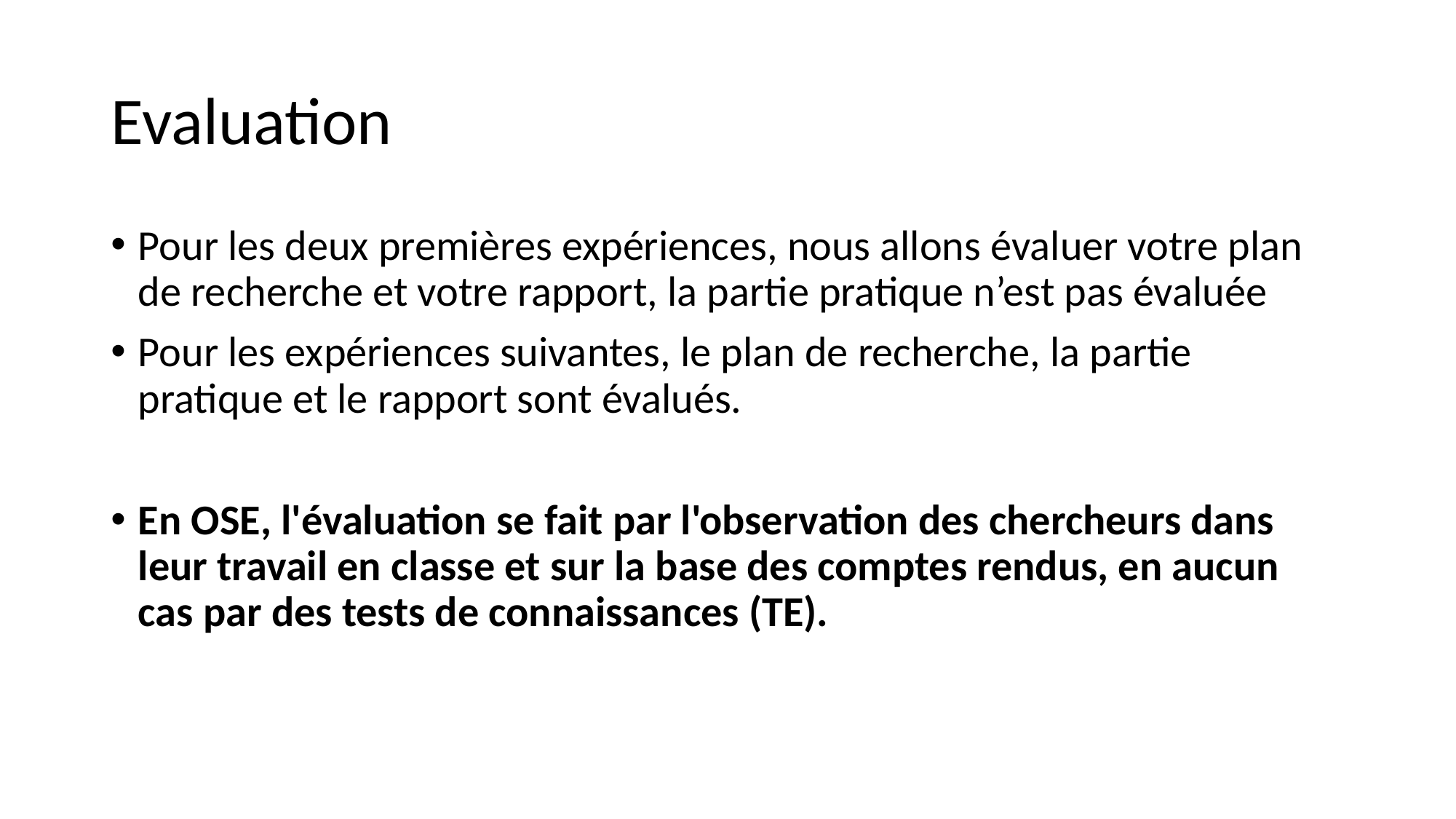

# Evaluation
Pour les deux premières expériences, nous allons évaluer votre plan de recherche et votre rapport, la partie pratique n’est pas évaluée
Pour les expériences suivantes, le plan de recherche, la partie pratique et le rapport sont évalués.

En OSE, l'évaluation se fait par l'observation des chercheurs dans leur travail en classe et sur la base des comptes rendus, en aucun cas par des tests de connaissances (TE).